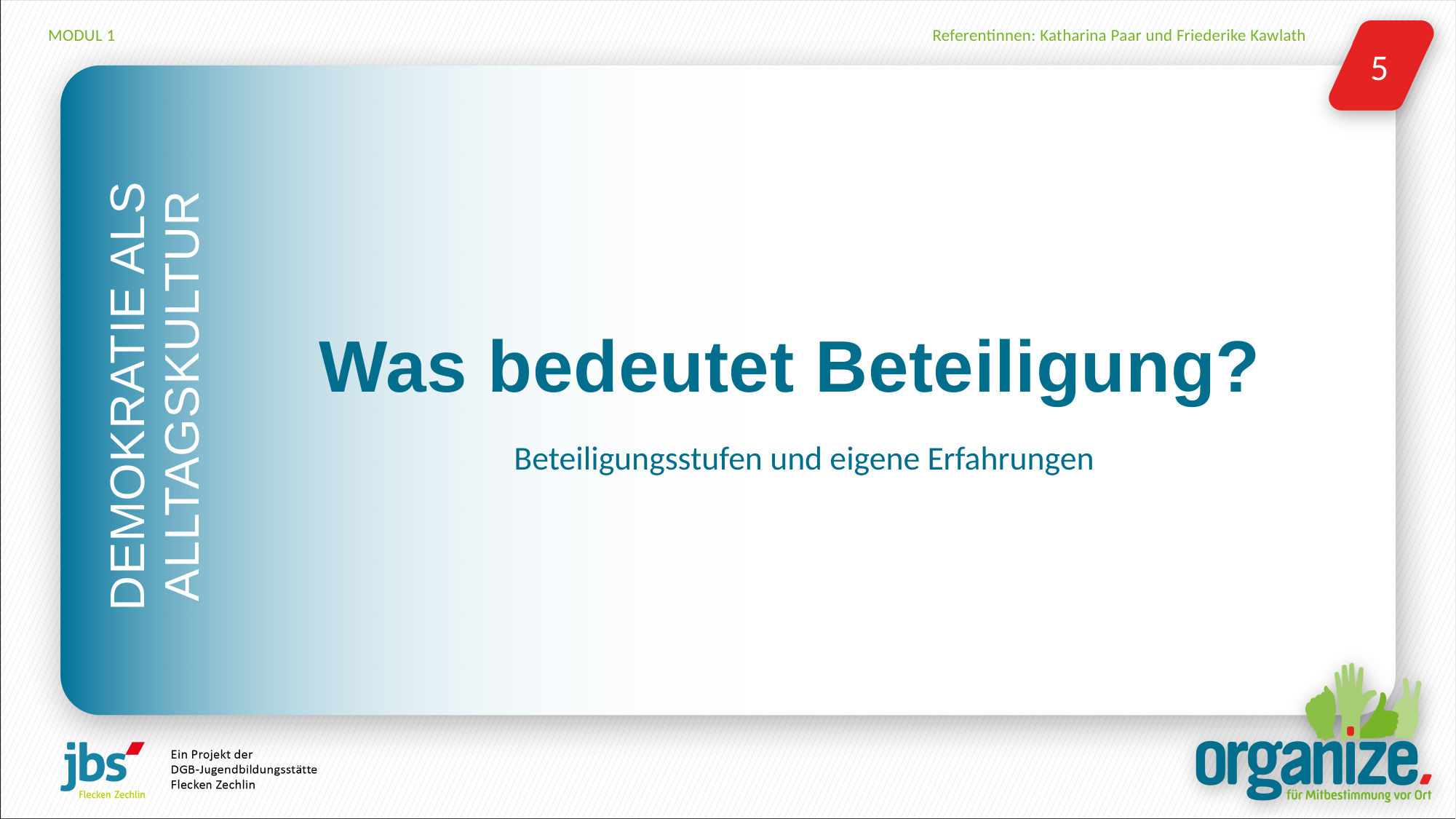

Was bedeutet Beteiligung?
Beteiligungsstufen und eigene Erfahrungen